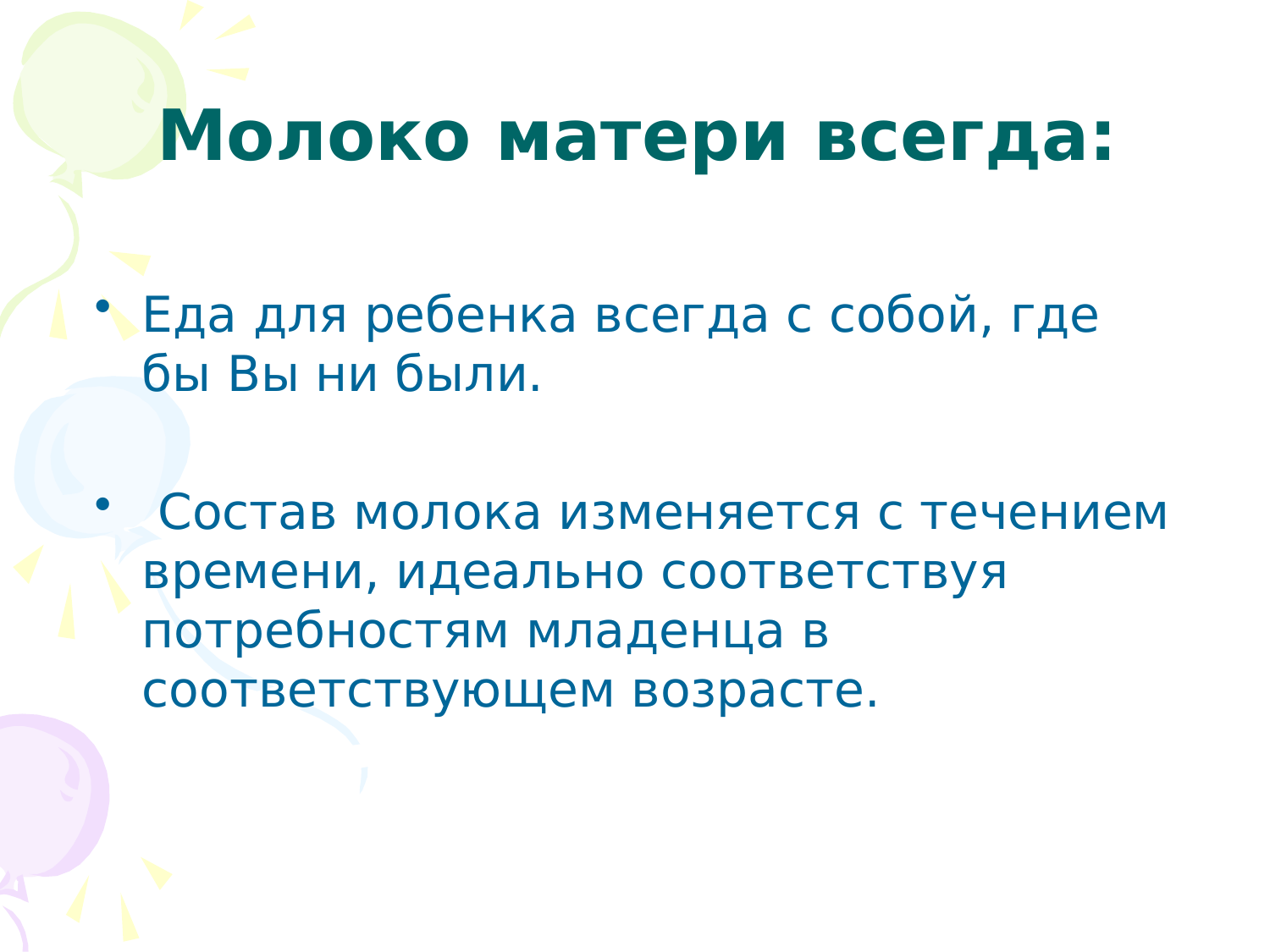

# Молоко матери всегда:
Еда для ребенка всегда с собой, где бы Вы ни были.

 Состав молока изменяется с течением времени, идеально соответствуя потребностям младенца в соответствующем возрасте.